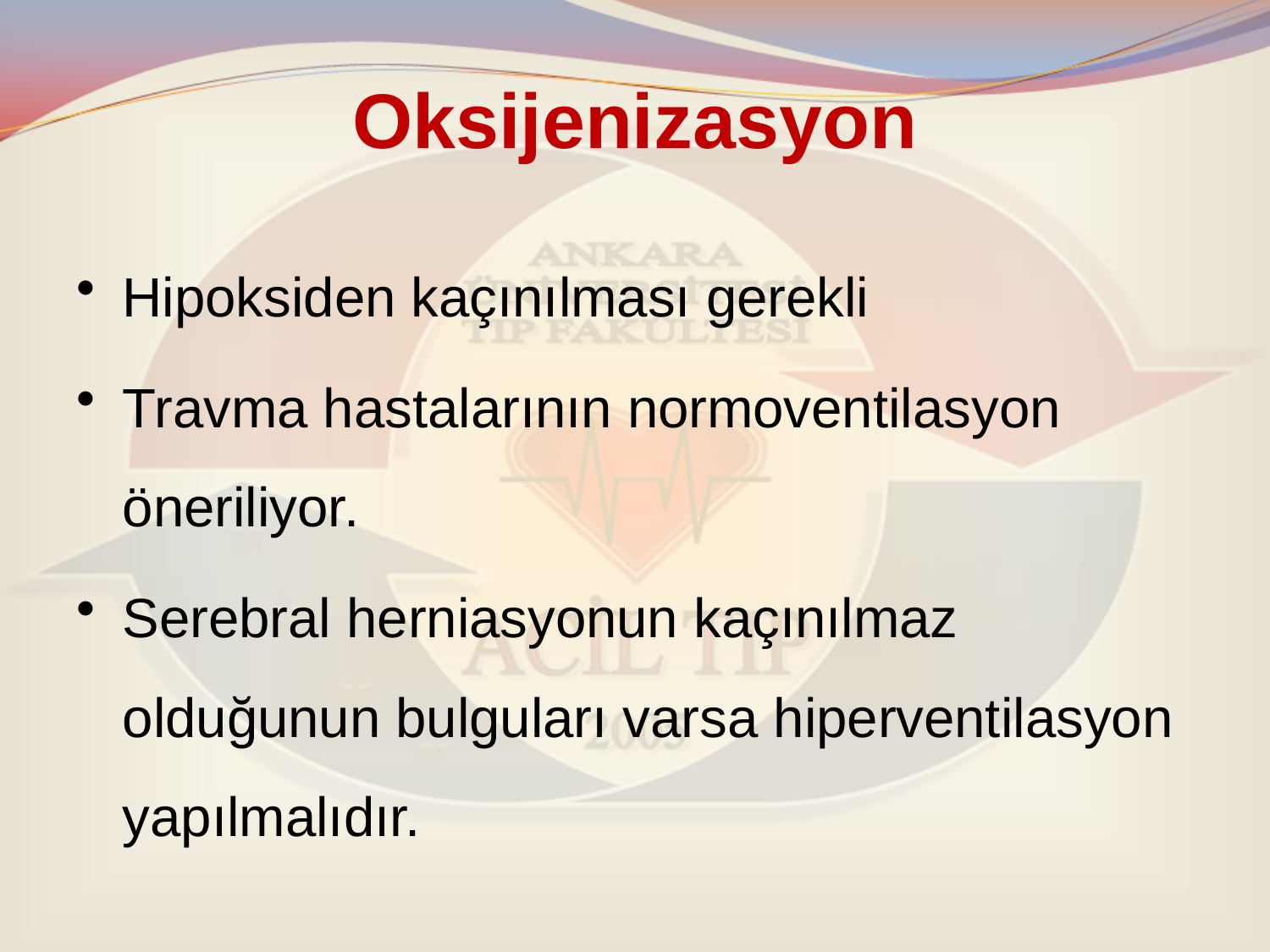

# Oksijenizasyon
Hipoksiden kaçınılması gerekli
Travma hastalarının normoventilasyon öneriliyor.
Serebral herniasyonun kaçınılmaz olduğunun bulguları varsa hiperventilasyon yapılmalıdır.